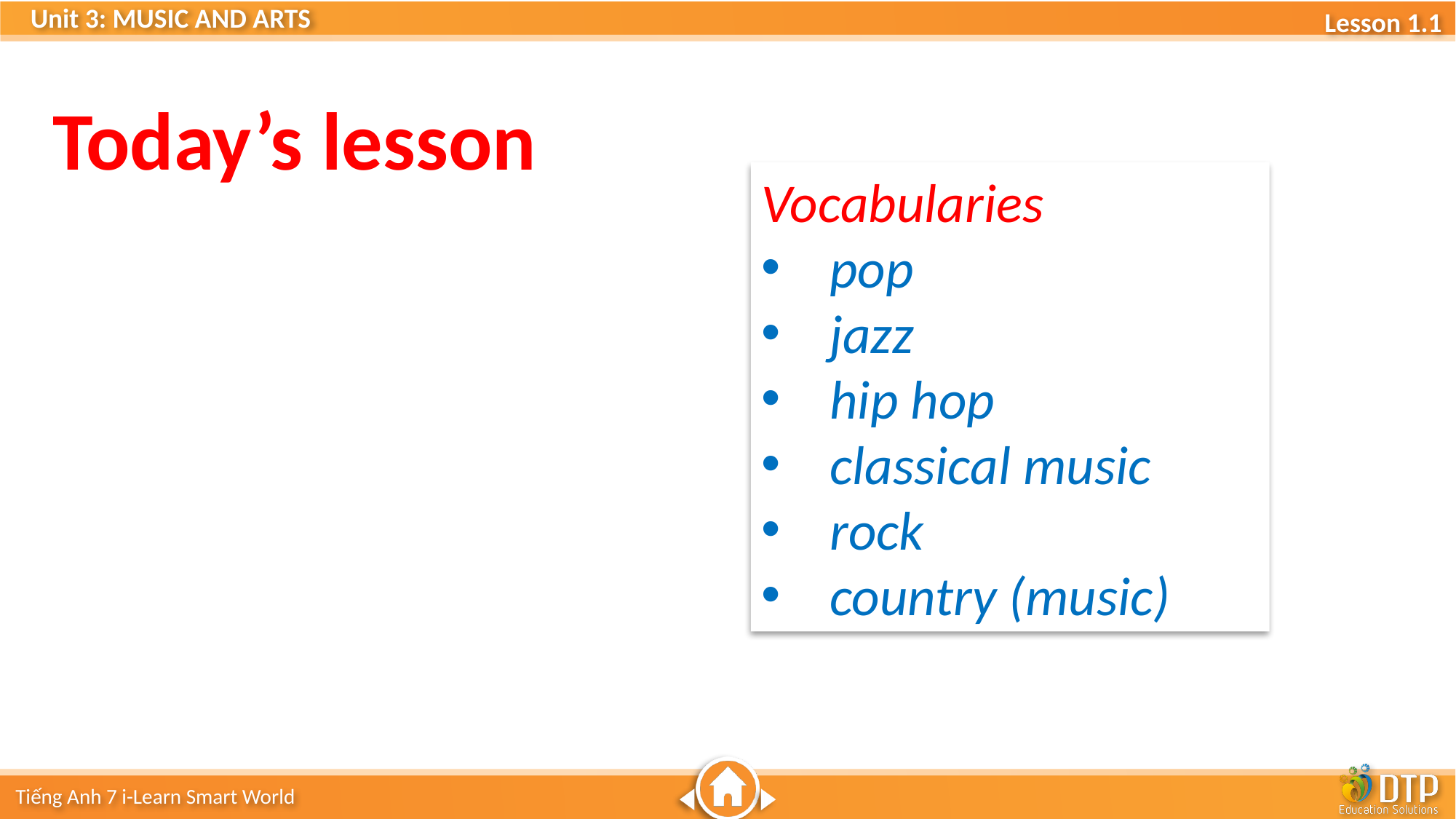

Today’s lesson
Vocabularies
pop
jazz
hip hop
classical music
rock
country (music)